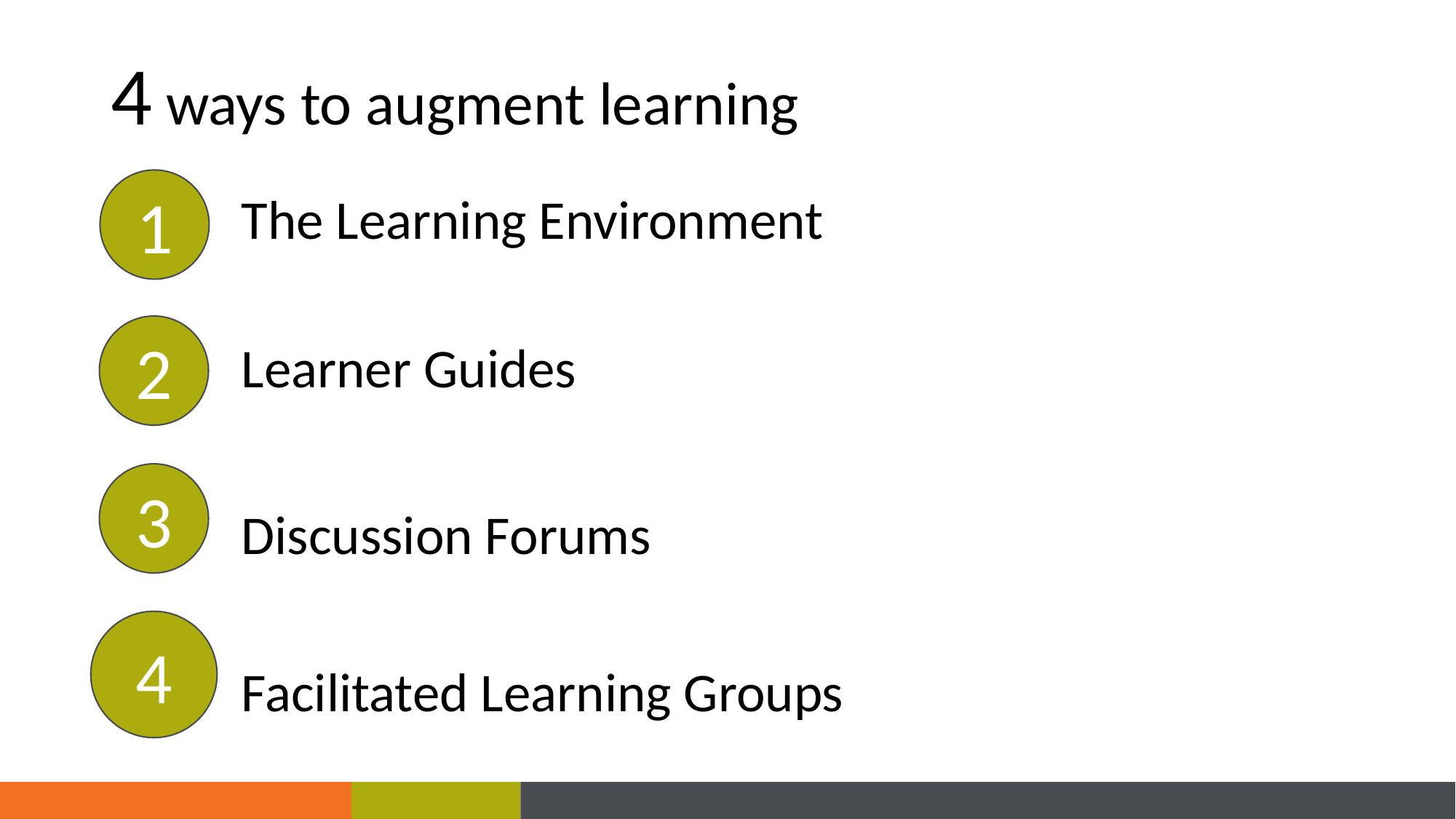

# 4 ways to augment learning
1
The Learning Environment
Learner Guides

Discussion Forums

Facilitated Learning Groups
2
3
4